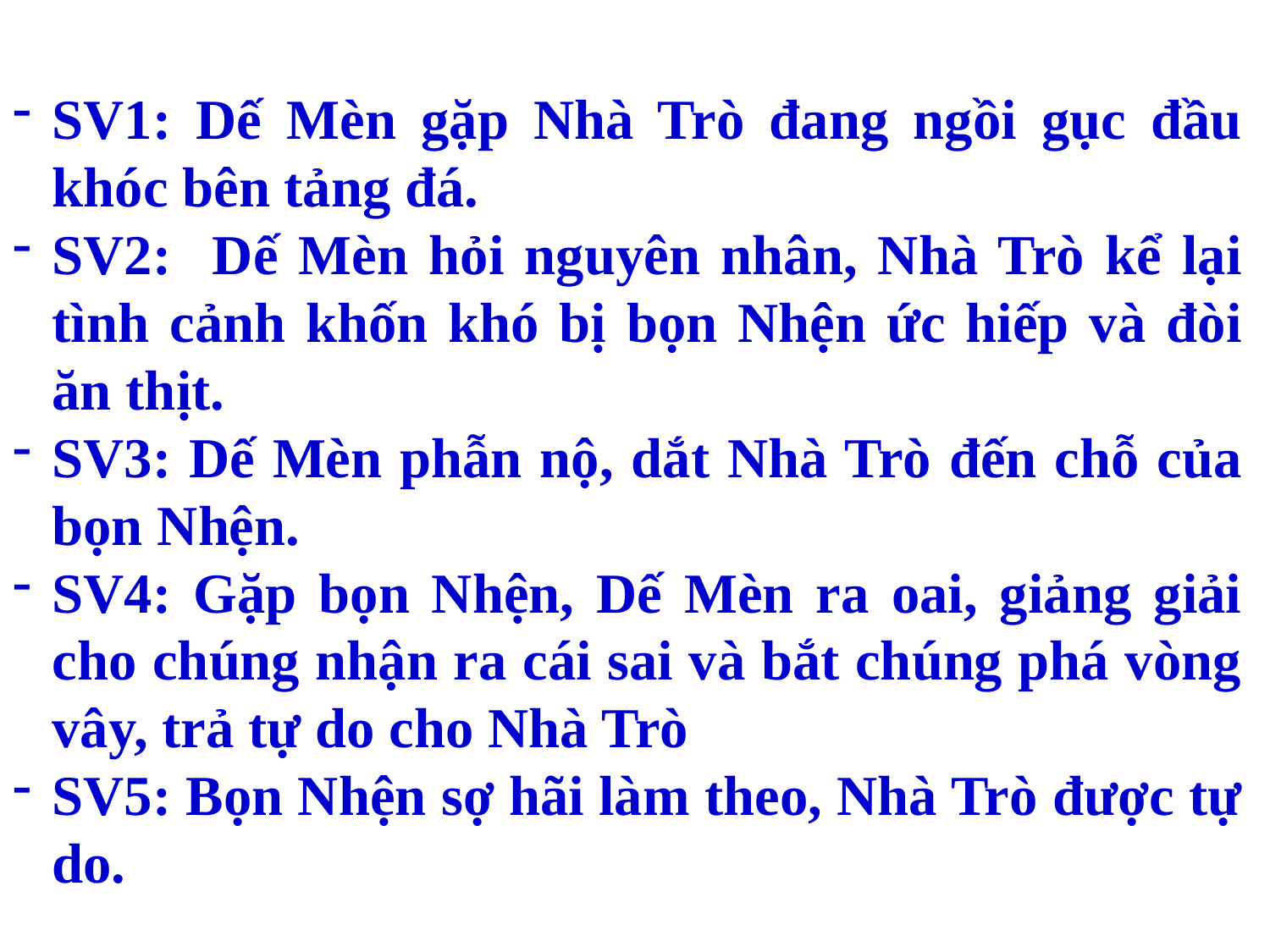

SV1: Dế Mèn gặp Nhà Trò đang ngồi gục đầu khóc bên tảng đá.
SV2:  Dế Mèn hỏi nguyên nhân, Nhà Trò kể lại tình cảnh khốn khó bị bọn Nhện ức hiếp và đòi ăn thịt.
SV3: Dế Mèn phẫn nộ, dắt Nhà Trò đến chỗ của bọn Nhện.
SV4: Gặp bọn Nhện, Dế Mèn ra oai, giảng giải cho chúng nhận ra cái sai và bắt chúng phá vòng vây, trả tự do cho Nhà Trò
SV5: Bọn Nhện sợ hãi làm theo, Nhà Trò được tự do.